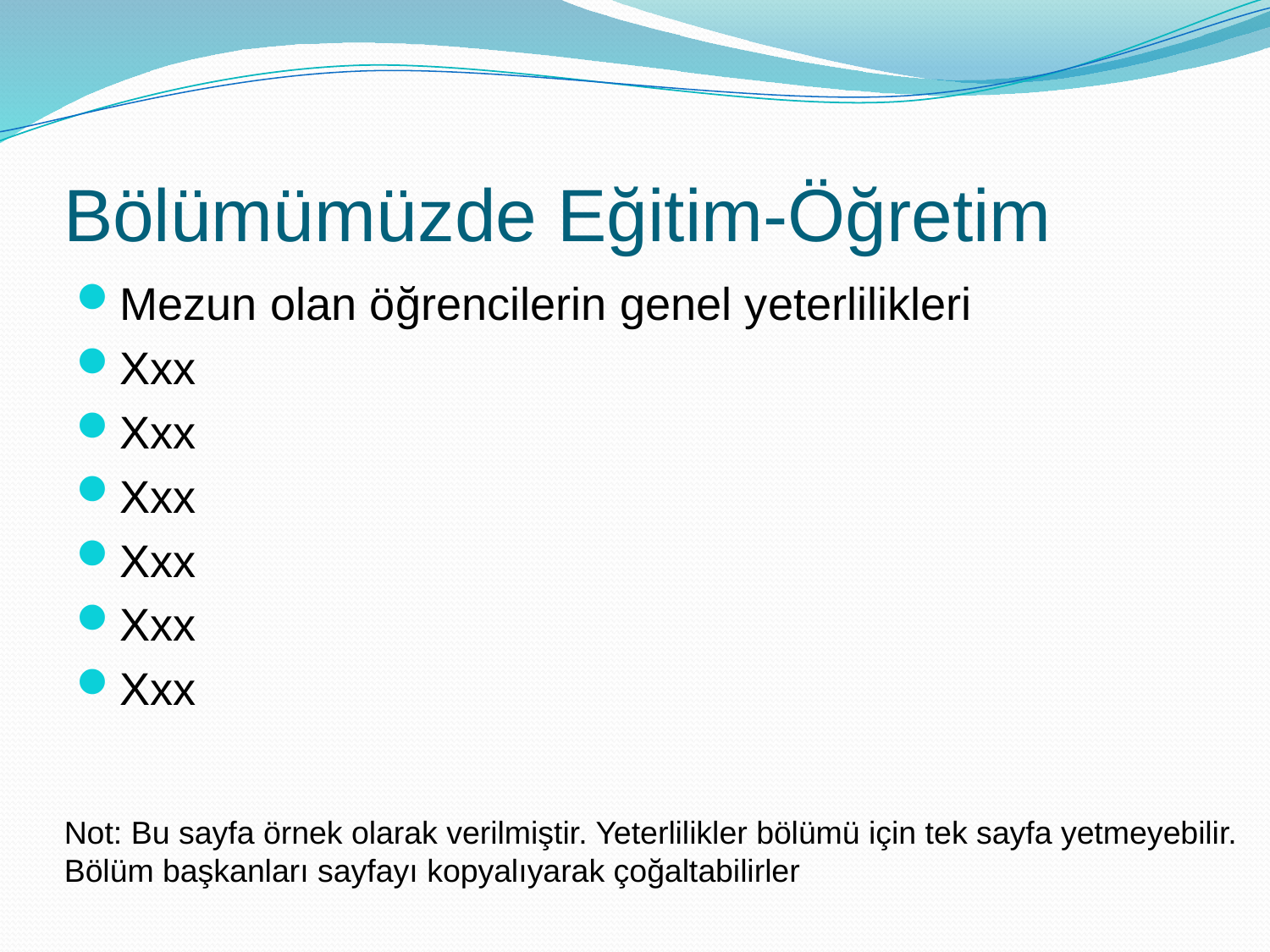

# Bölümümüzde Eğitim-Öğretim
Mezun olan öğrencilerin genel yeterlilikleri
Xxx
Xxx
Xxx
Xxx
Xxx
Xxx
Not: Bu sayfa örnek olarak verilmiştir. Yeterlilikler bölümü için tek sayfa yetmeyebilir.
Bölüm başkanları sayfayı kopyalıyarak çoğaltabilirler